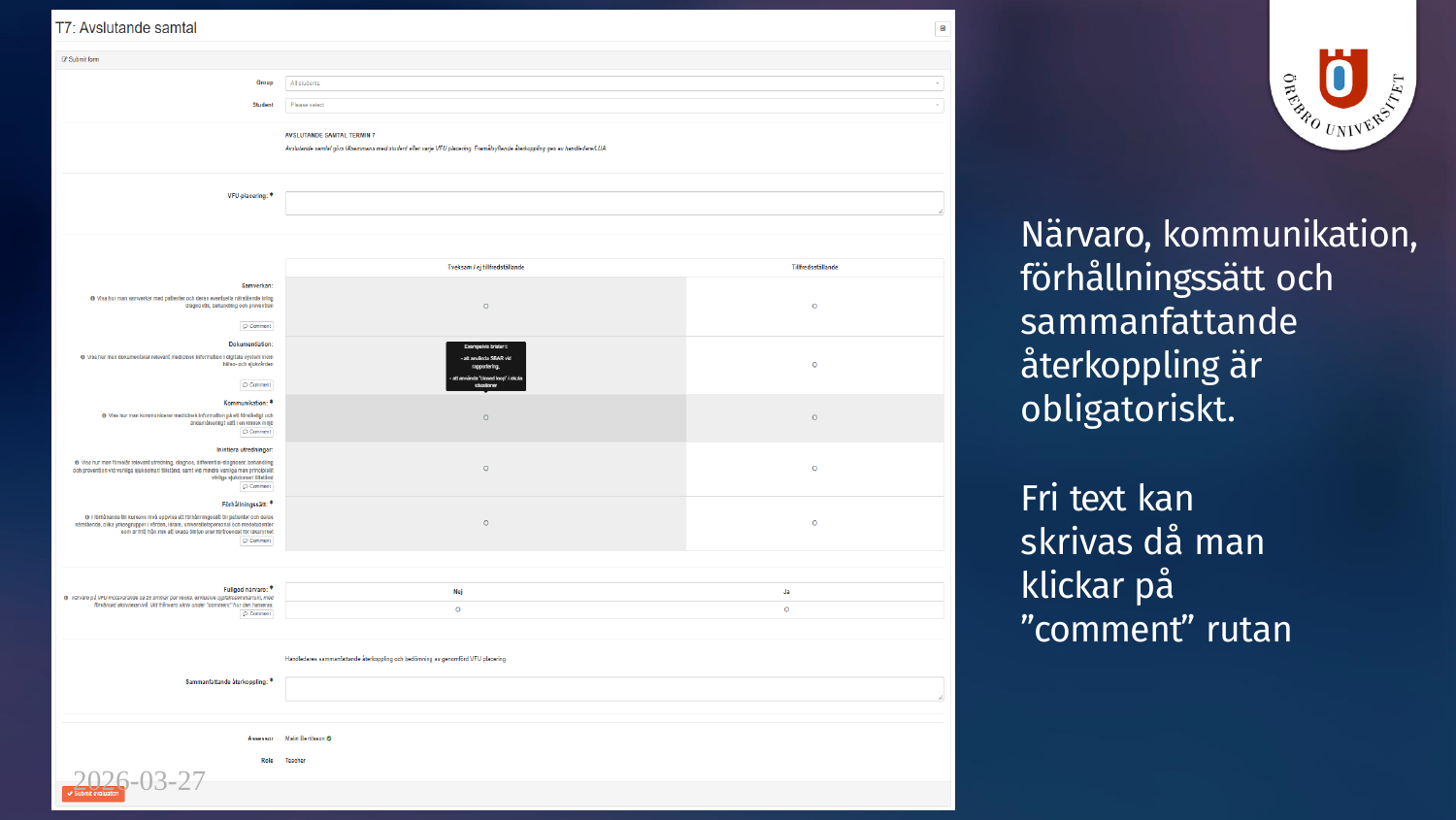

Närvaro, kommunikation, förhållningssätt och sammanfattande återkoppling är obligatoriskt.

Fri text kan skrivas då man klickar på ”comment” rutan
2026-03-27